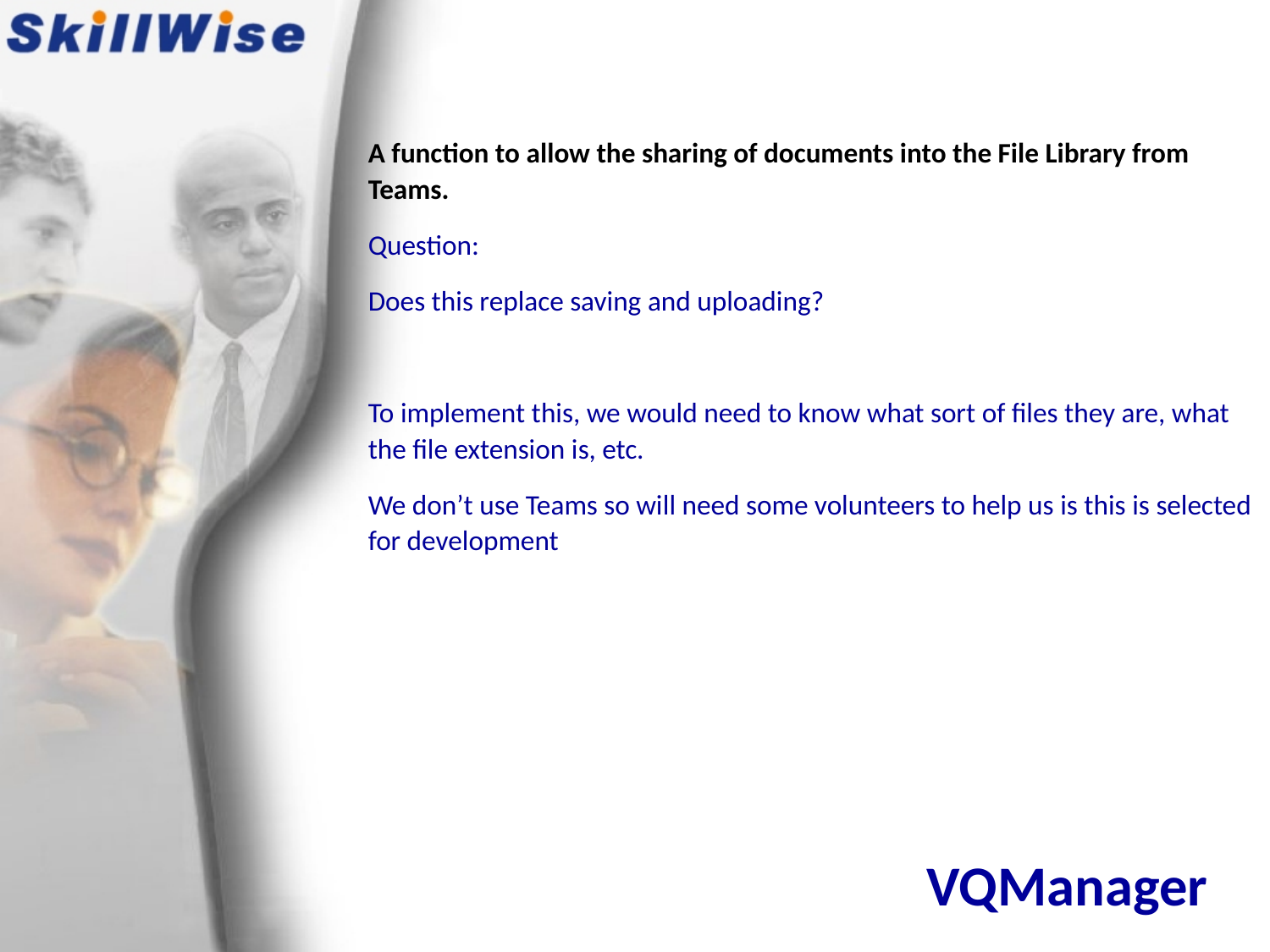

A function to allow the sharing of documents into the File Library from Teams.
Question:
Does this replace saving and uploading?

To implement this, we would need to know what sort of files they are, what the file extension is, etc.
We don’t use Teams so will need some volunteers to help us is this is selected for development
# VQManager